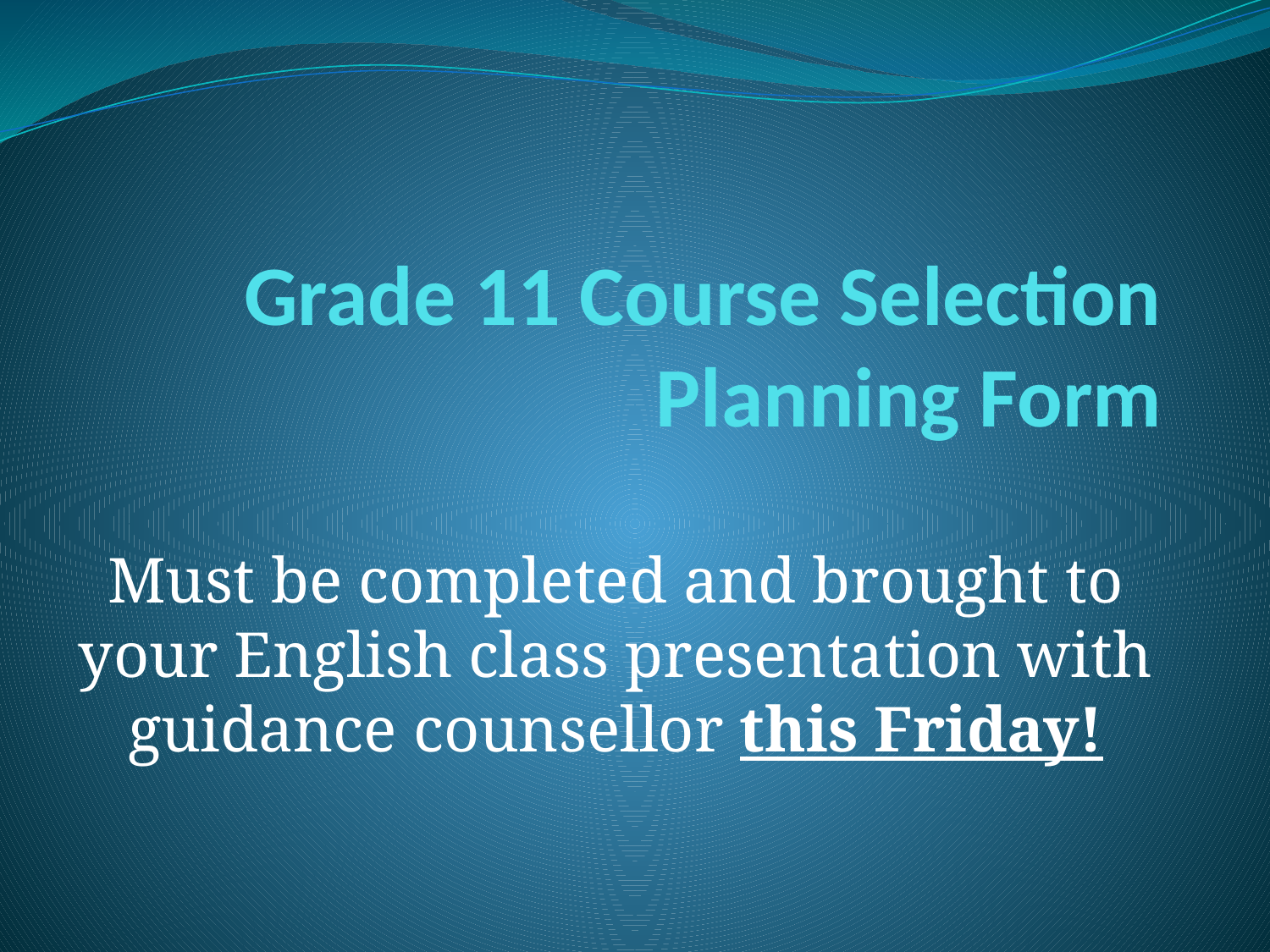

# Grade 11 Course Selection Planning Form

Must be completed and brought to your English class presentation with guidance counsellor this Friday!